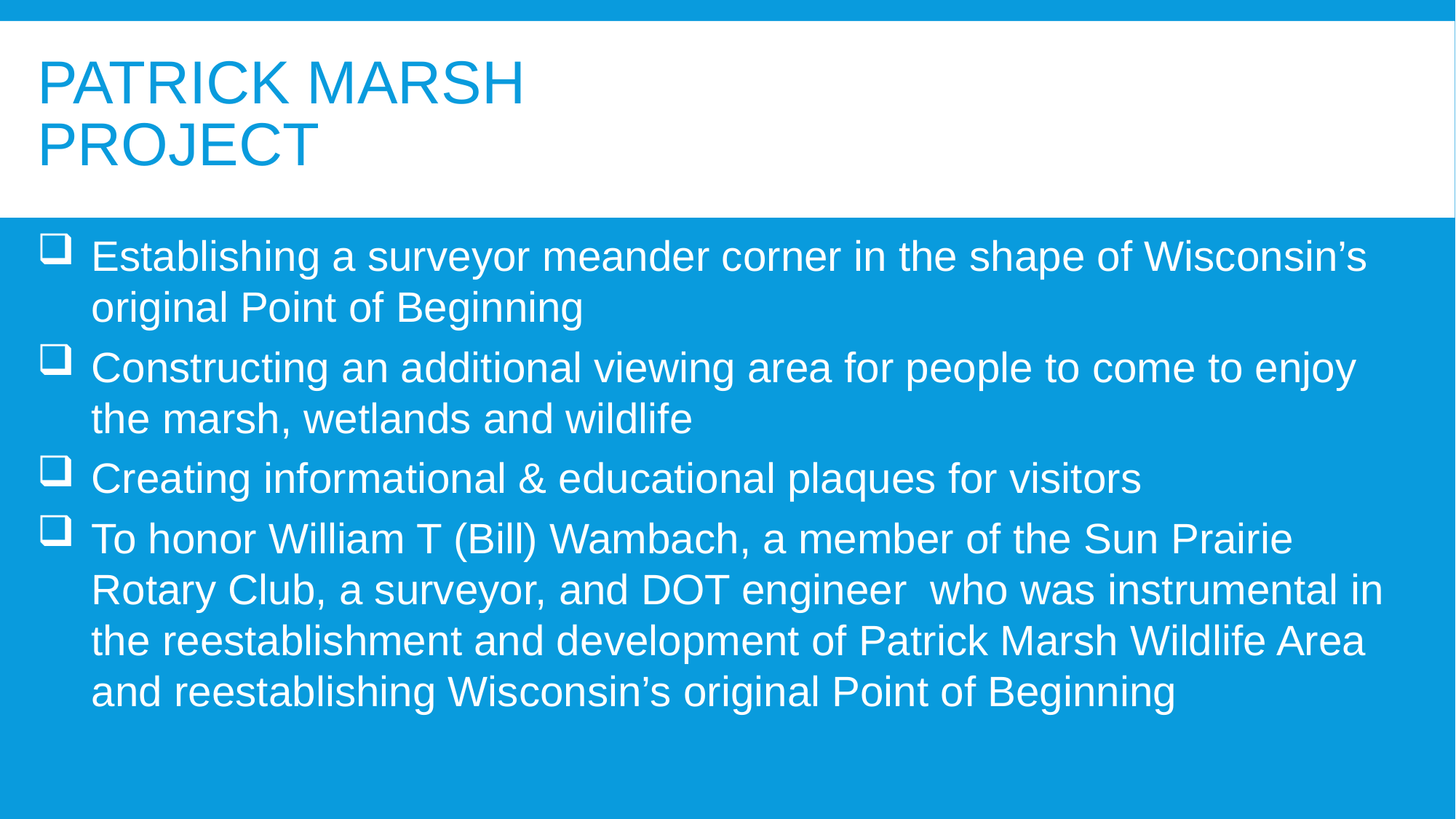

# Patrick Marsh Project
Establishing a surveyor meander corner in the shape of Wisconsin’s original Point of Beginning
Constructing an additional viewing area for people to come to enjoy the marsh, wetlands and wildlife
Creating informational & educational plaques for visitors
To honor William T (Bill) Wambach, a member of the Sun Prairie Rotary Club, a surveyor, and DOT engineer  who was instrumental in the reestablishment and development of Patrick Marsh Wildlife Area and reestablishing Wisconsin’s original Point of Beginning